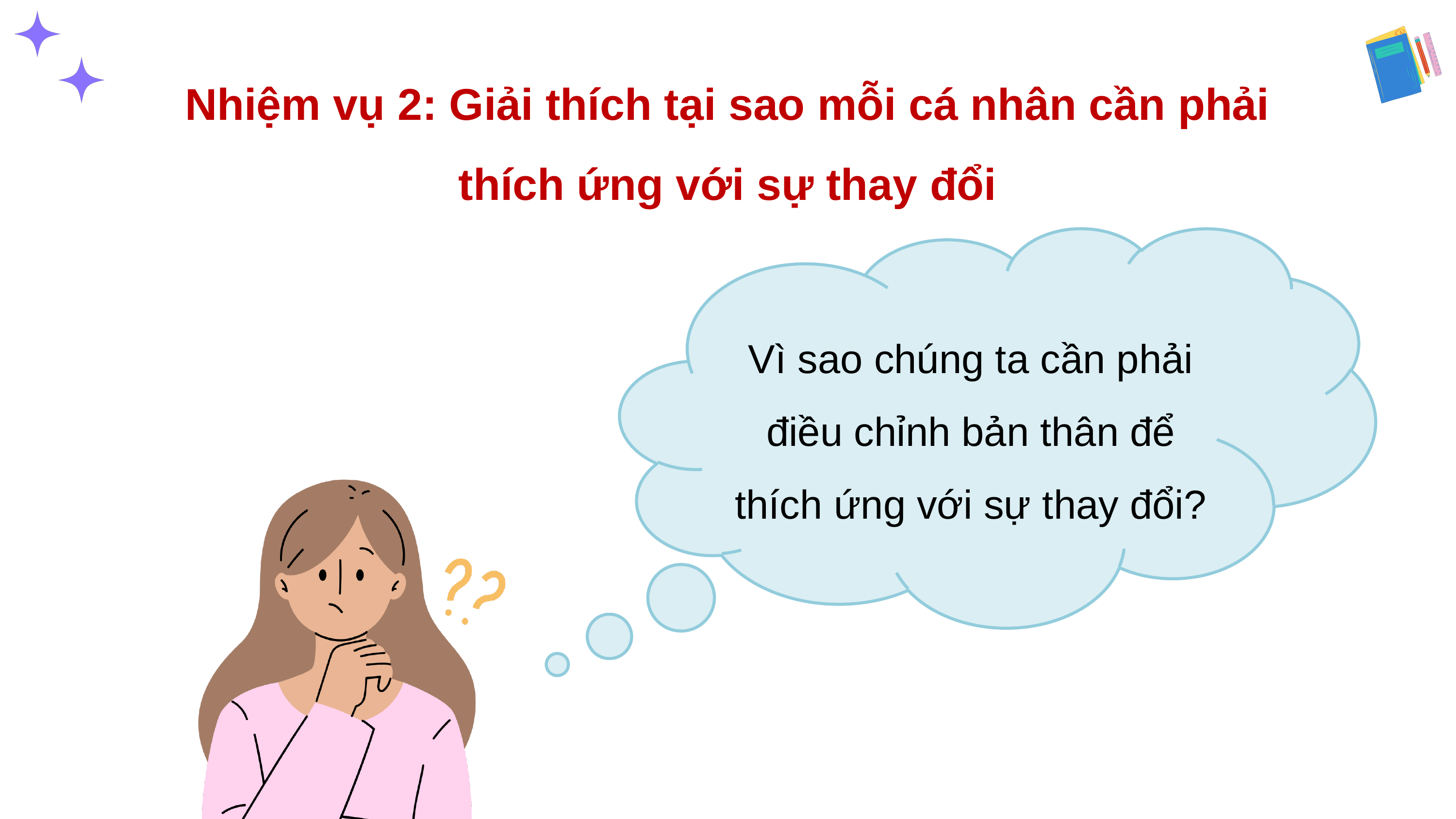

Nhiệm vụ 2: Giải thích tại sao mỗi cá nhân cần phải thích ứng với sự thay đổi

Vì sao chúng ta cần phải điều chỉnh bản thân để thích ứng với sự thay đổi?